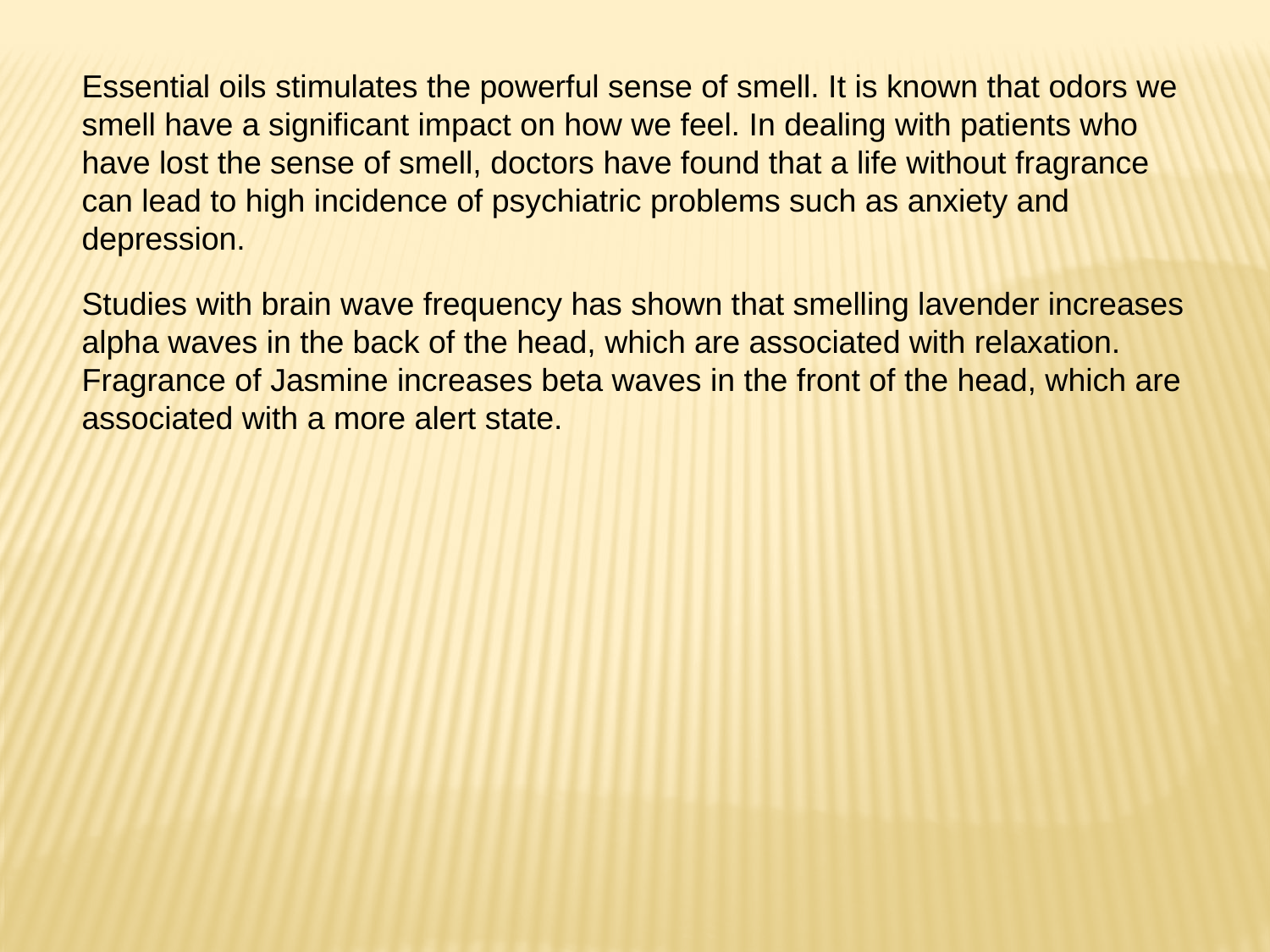

Essential oils stimulates the powerful sense of smell. It is known that odors we smell have a significant impact on how we feel. In dealing with patients who have lost the sense of smell, doctors have found that a life without fragrance can lead to high incidence of psychiatric problems such as anxiety and depression.

Studies with brain wave frequency has shown that smelling lavender increases alpha waves in the back of the head, which are associated with relaxation. Fragrance of Jasmine increases beta waves in the front of the head, which are associated with a more alert state.